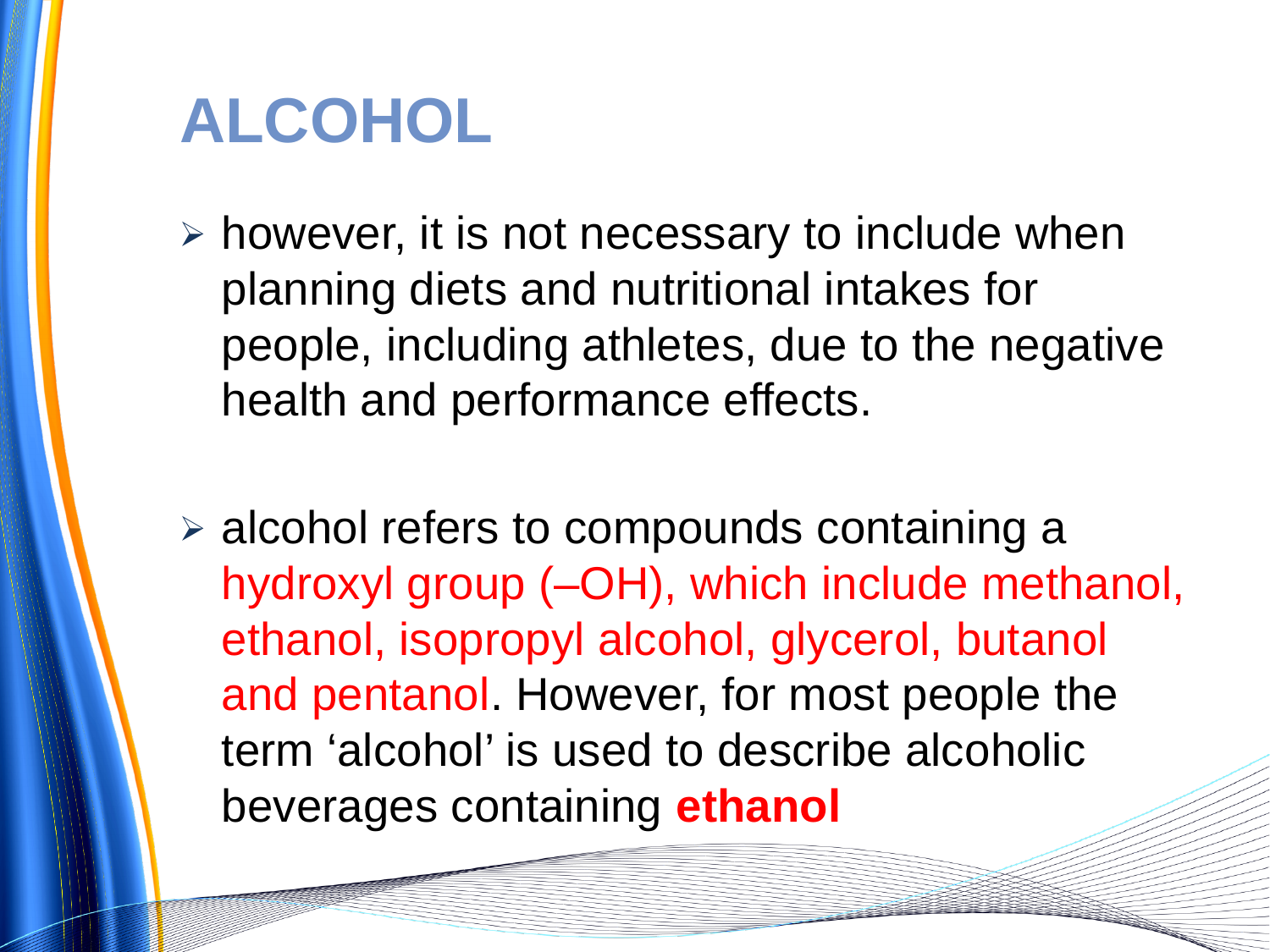

# ALCOHOL
however, it is not necessary to include when planning diets and nutritional intakes for people, including athletes, due to the negative health and performance effects.

alcohol refers to compounds containing a hydroxyl group (–OH), which include methanol, ethanol, isopropyl alcohol, glycerol, butanol and pentanol. However, for most people the term ‘alcohol’ is used to describe alcoholic beverages containing ethanol